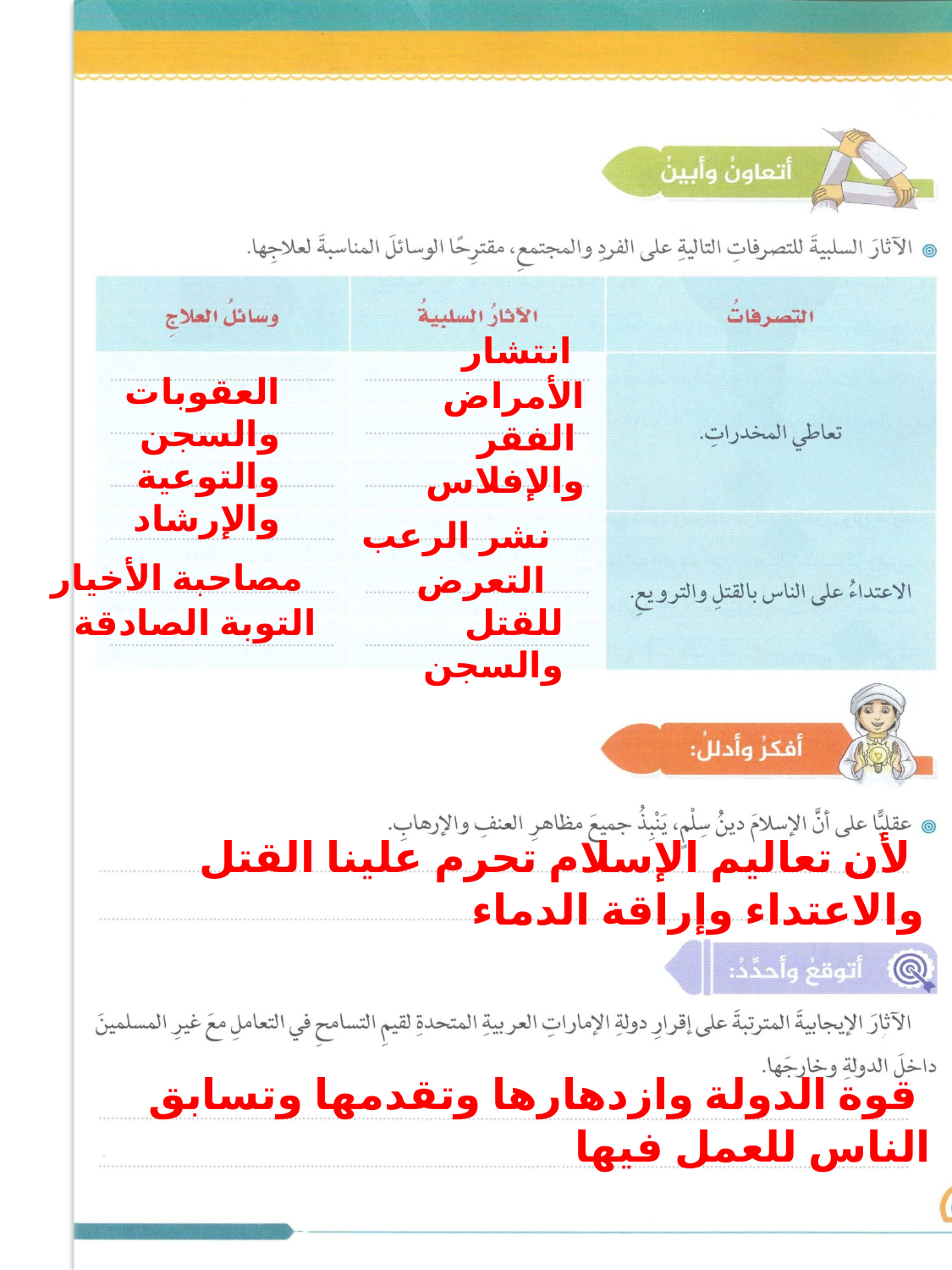

انتشار الأمراض
 الفقر والإفلاس
 العقوبات
والسجن والتوعية والإرشاد
 نشر الرعب
  التعرض للقتل والسجن
 مصاحبة الأخيار
التوبة الصادقة

 لأن تعاليم الإسلام تحرم علينا القتل والاعتداء وإراقة الدماء
 قوة الدولة وازدهارها وتقدمها وتسابق الناس للعمل فيها